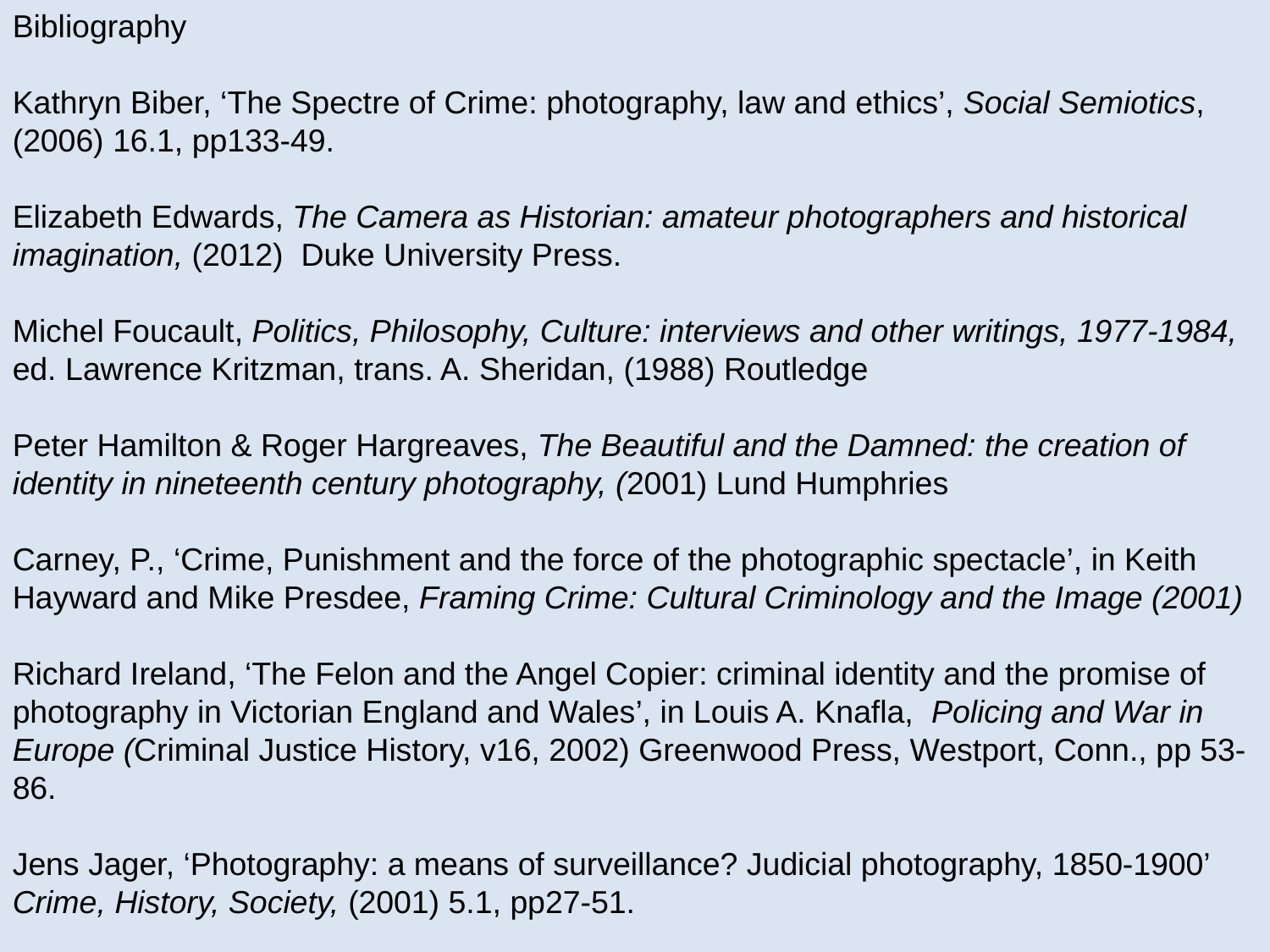

Bibliography

Kathryn Biber, ‘The Spectre of Crime: photography, law and ethics’, Social Semiotics, (2006) 16.1, pp133-49.

Elizabeth Edwards, The Camera as Historian: amateur photographers and historical imagination, (2012)  Duke University Press.

Michel Foucault, Politics, Philosophy, Culture: interviews and other writings, 1977-1984, ed. Lawrence Kritzman, trans. A. Sheridan, (1988) Routledge

Peter Hamilton & Roger Hargreaves, The Beautiful and the Damned: the creation of identity in nineteenth century photography, (2001) Lund Humphries

Carney, P., ‘Crime, Punishment and the force of the photographic spectacle’, in Keith Hayward and Mike Presdee, Framing Crime: Cultural Criminology and the Image (2001)

Richard Ireland, ‘The Felon and the Angel Copier: criminal identity and the promise of photography in Victorian England and Wales’, in Louis A. Knafla,  Policing and War in Europe (Criminal Justice History, v16, 2002) Greenwood Press, Westport, Conn., pp 53-86.

Jens Jager, ‘Photography: a means of surveillance? Judicial photography, 1850-1900’ Crime, History, Society, (2001) 5.1, pp27-51.